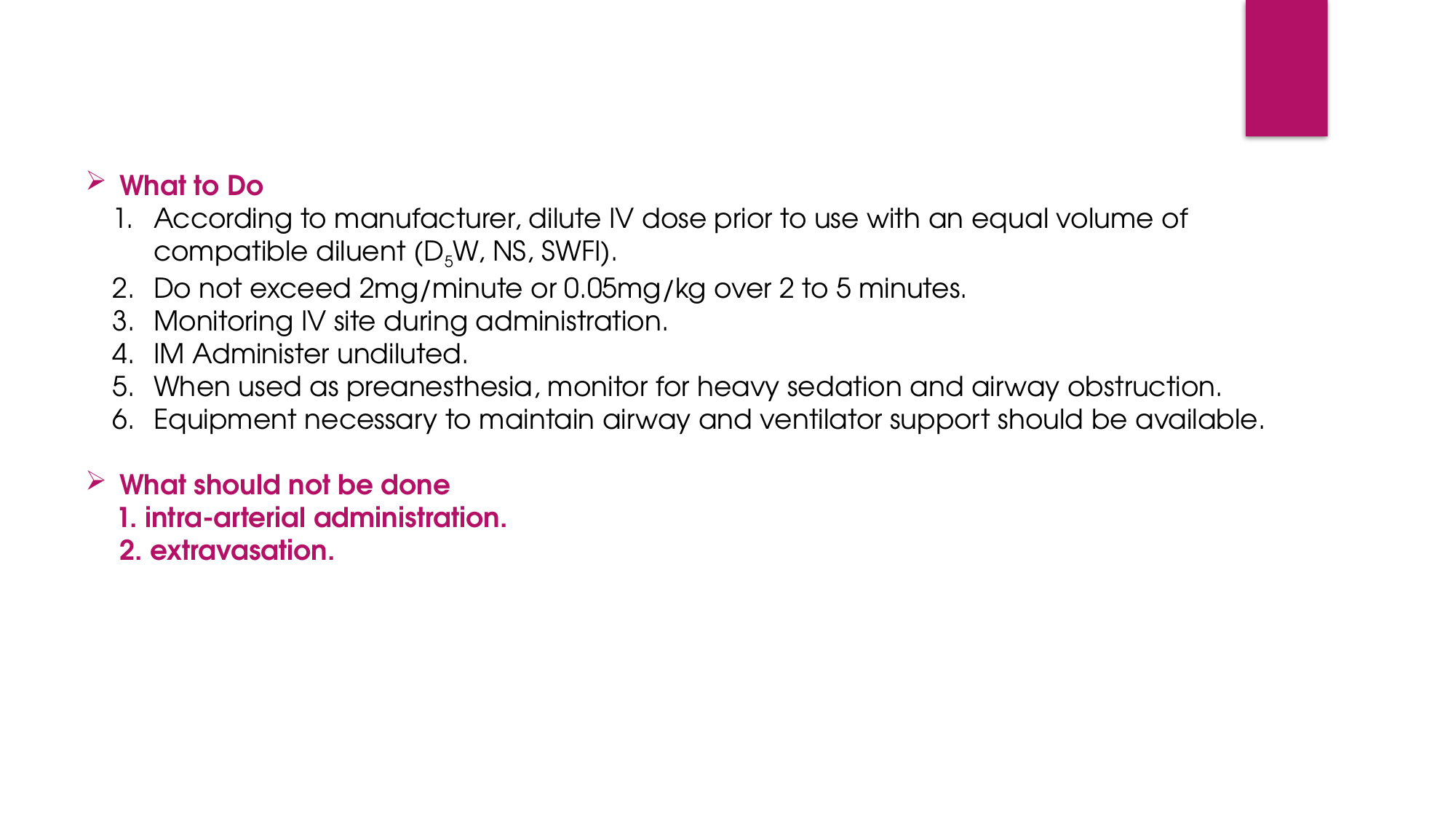

What to Do
According to manufacturer, dilute IV dose prior to use with an equal volume of compatible diluent (D5W, NS, SWFI).
Do not exceed 2mg/minute or 0.05mg/kg over 2 to 5 minutes.
Monitoring IV site during administration.
IM Administer undiluted.
When used as preanesthesia, monitor for heavy sedation and airway obstruction.
Equipment necessary to maintain airway and ventilator support should be available.

What should not be done
    1. intra-arterial administration.
2. extravasation.